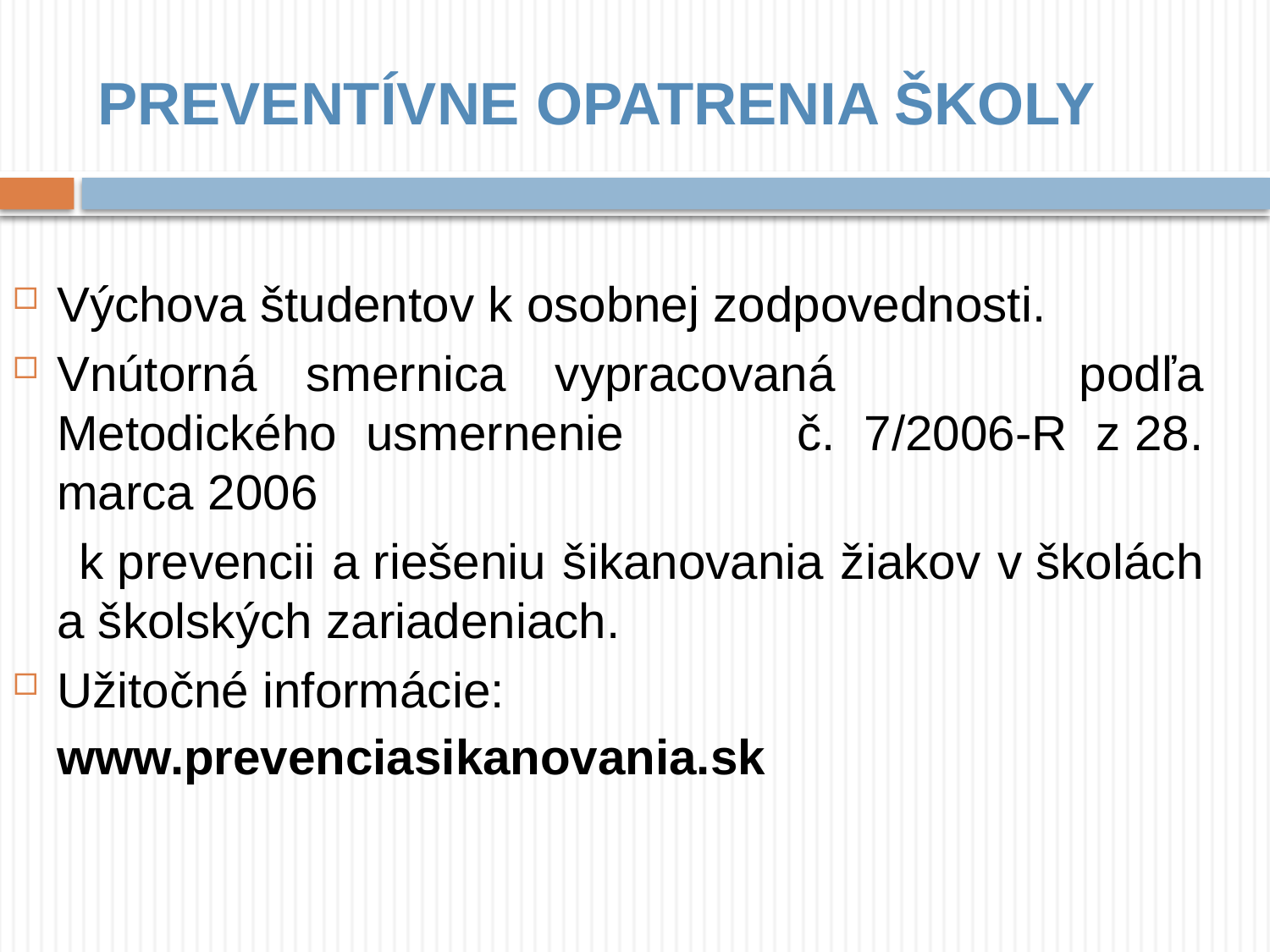

# PREVENTÍVNE OPATRENIA ŠKOLY
Výchova študentov k osobnej zodpovednosti.
Vnútorná smernica vypracovaná     podľa Metodického usmernenie      č. 7/2006-R z 28. marca 2006
    k prevencii a riešeniu šikanovania žiakov v školách a školských zariadeniach.
Užitočné informácie: www.prevenciasikanovania.sk